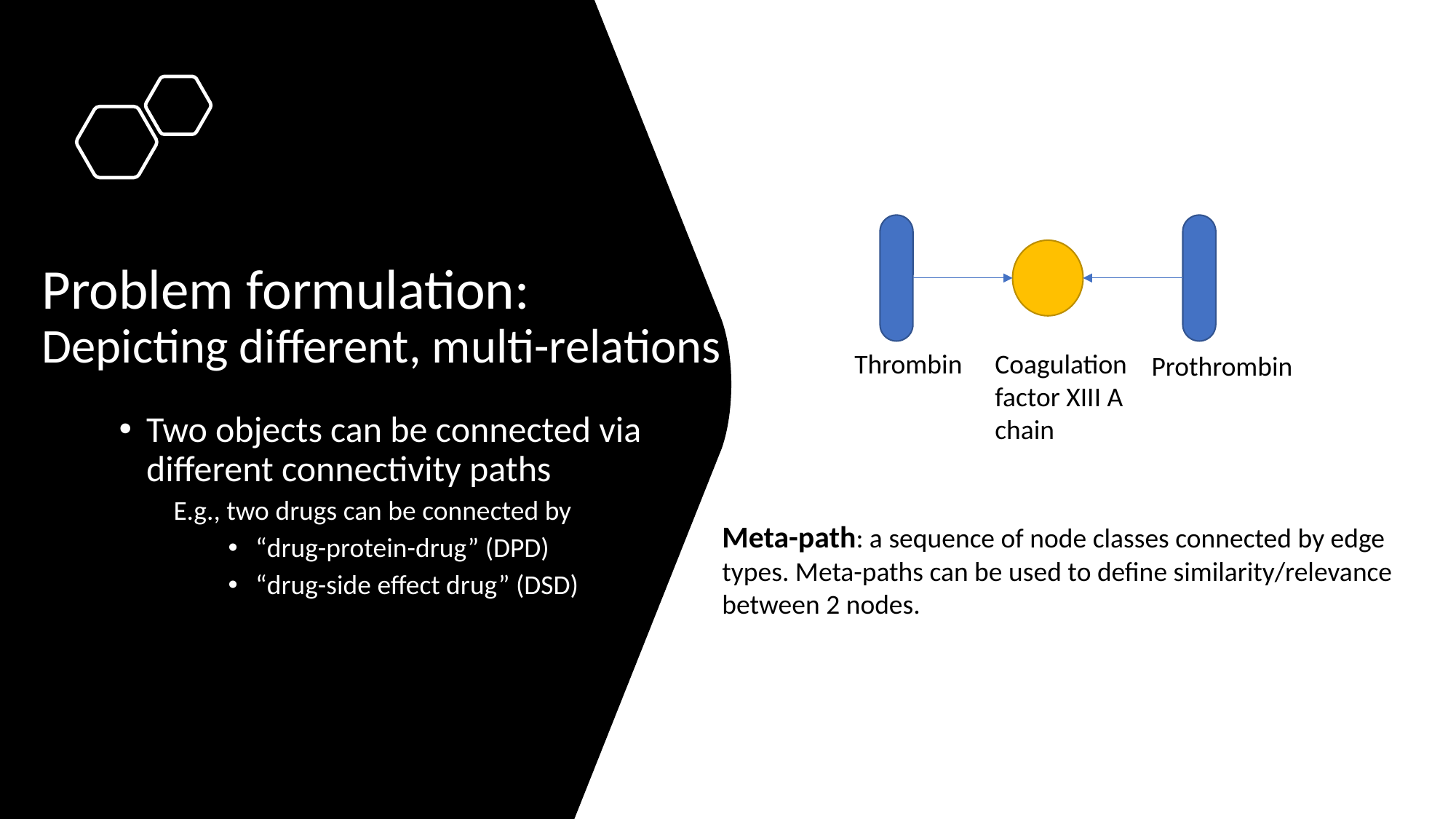

# Problem formulation: Depicting different, multi-relations

Coagulation factor XIII A chain
Thrombin
Prothrombin
Two objects can be connected via different connectivity paths
E.g., two drugs can be connected by
“drug-protein-drug” (DPD)
“drug-side effect drug” (DSD)(APCPA)
Meta-path: a sequence of node classes connected by edge types. Meta-paths can be used to define similarity/relevance between 2 nodes.